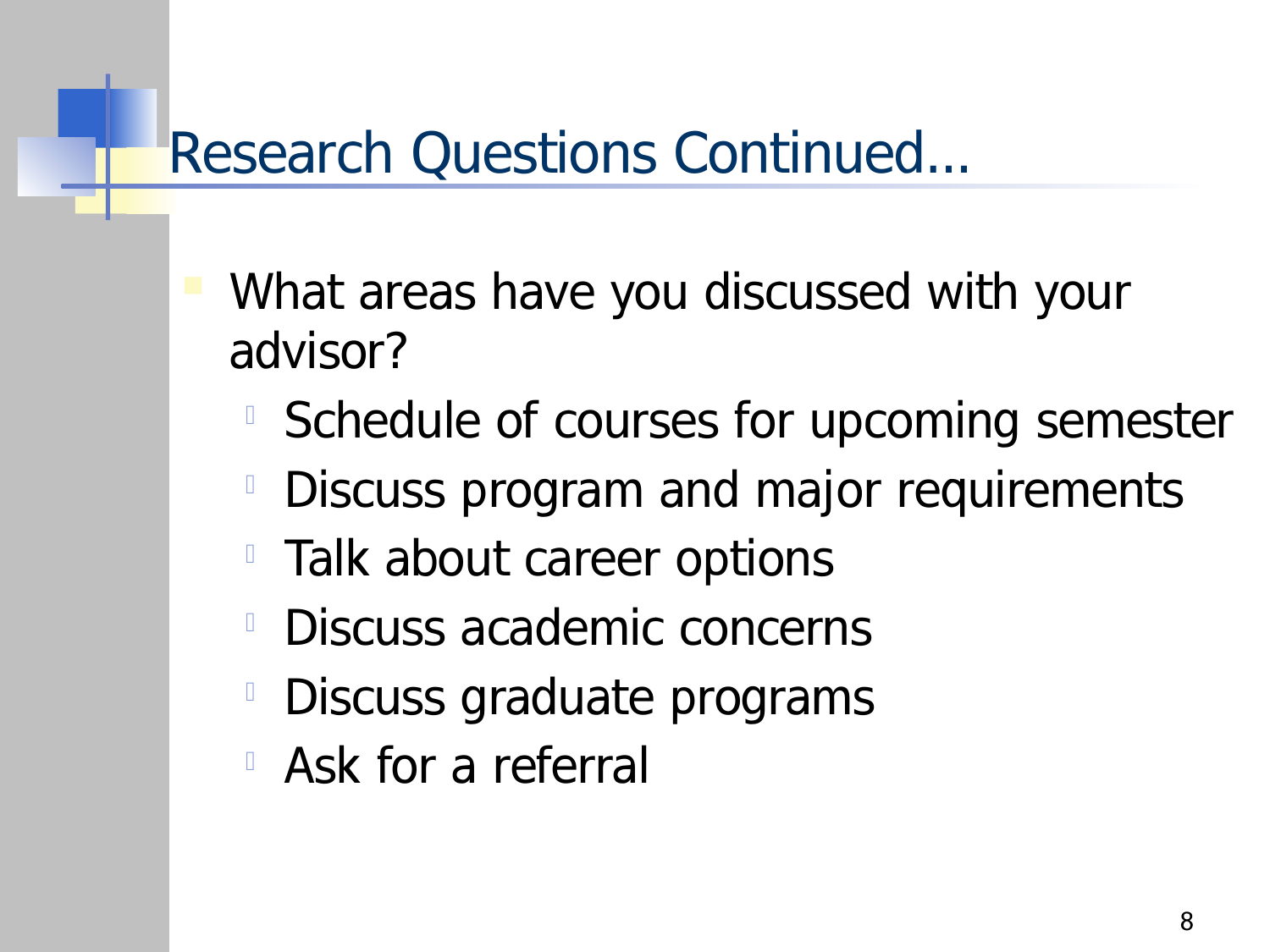

# Research Questions Continued…
What areas have you discussed with your advisor?
Schedule of courses for upcoming semester
Discuss program and major requirements
Talk about career options
Discuss academic concerns
Discuss graduate programs
Ask for a referral

8